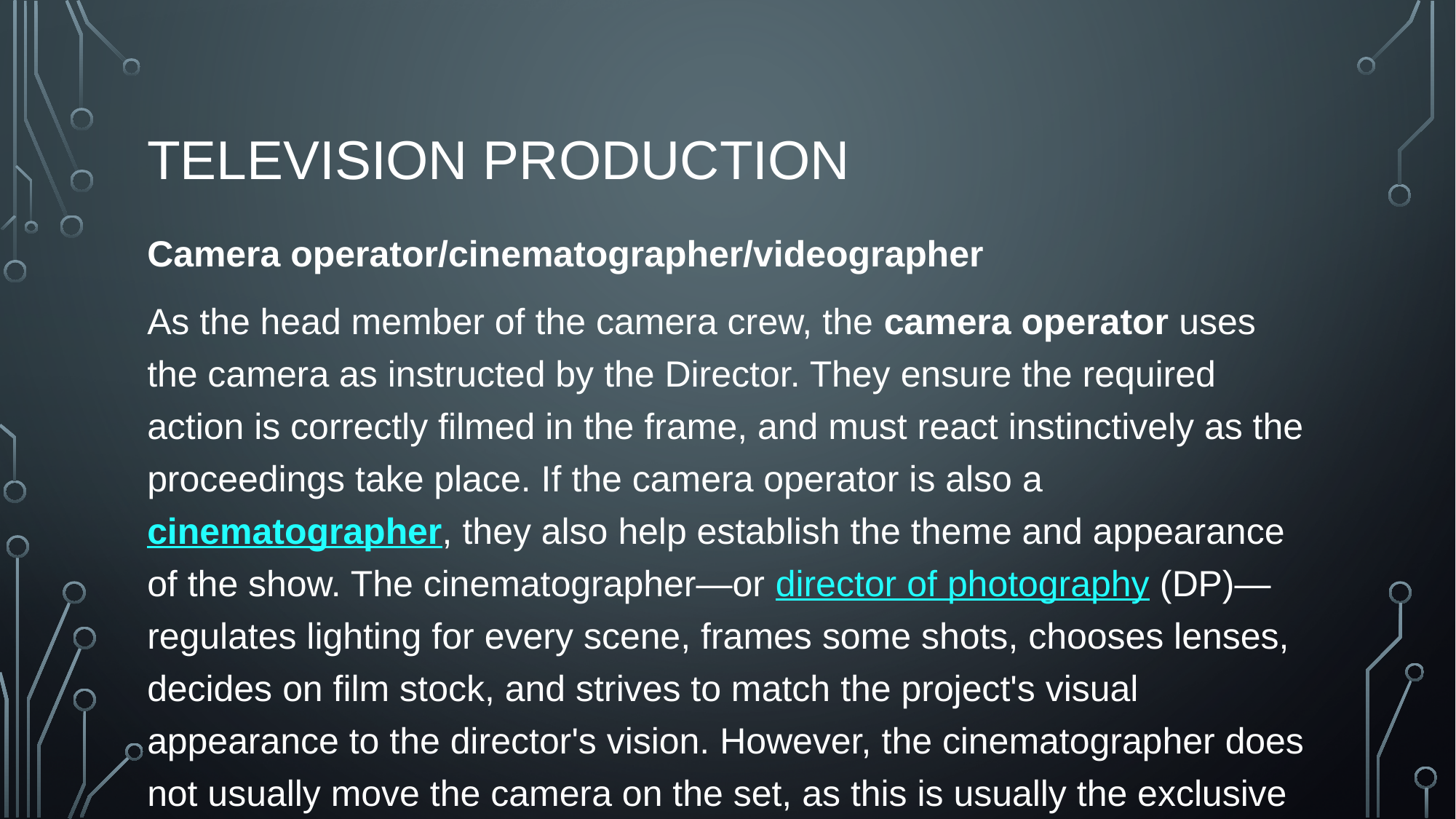

# television production
Camera operator/cinematographer/videographer
As the head member of the camera crew, the camera operator uses the camera as instructed by the Director. They ensure the required action is correctly filmed in the frame, and must react instinctively as the proceedings take place. If the camera operator is also a cinematographer, they also help establish the theme and appearance of the show. The cinematographer—or director of photography (DP)—regulates lighting for every scene, frames some shots, chooses lenses, decides on film stock, and strives to match the project's visual appearance to the director's vision. However, the cinematographer does not usually move the camera on the set, as this is usually the exclusive role of a camera operator.